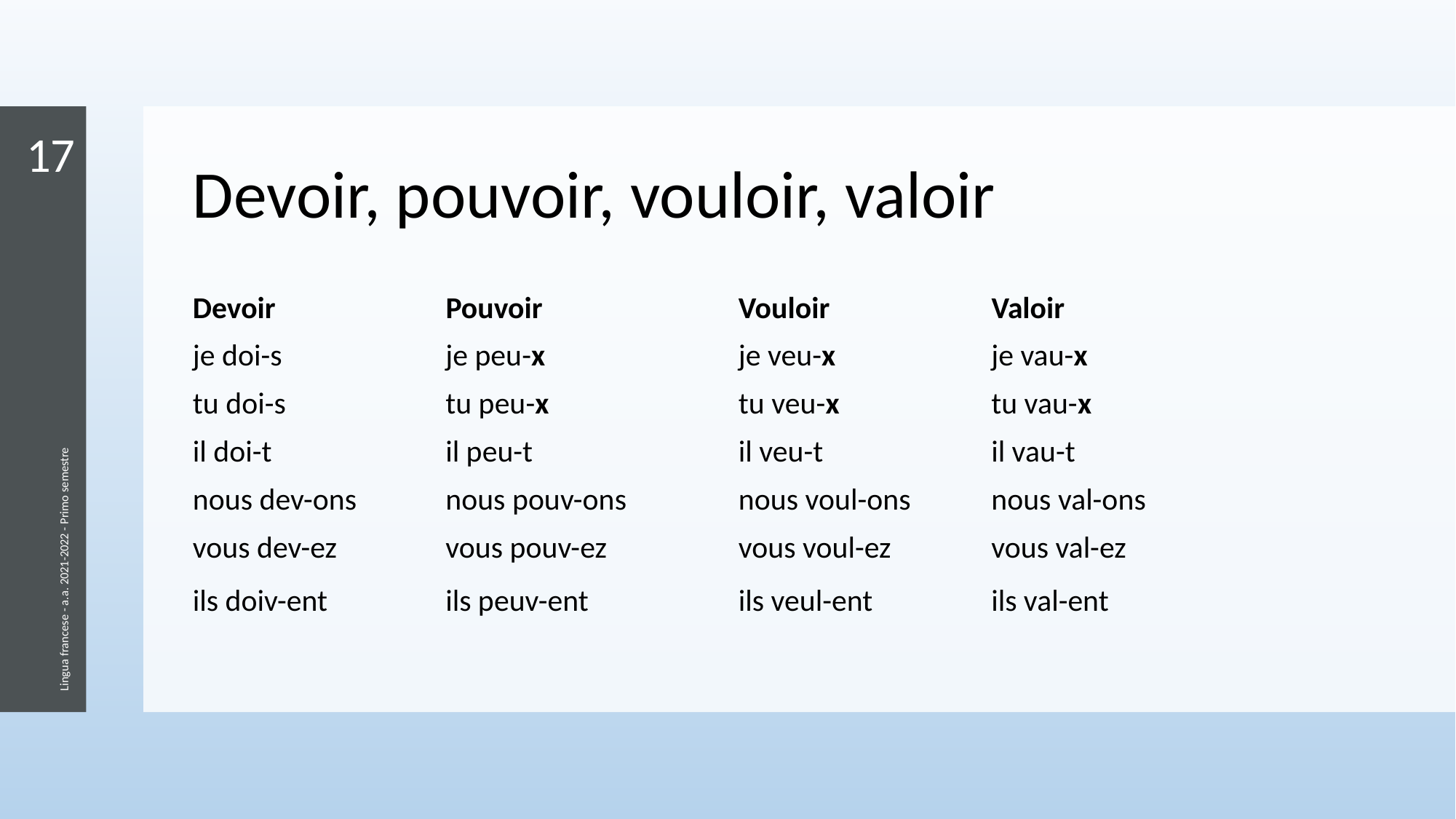

17
# Devoir, pouvoir, vouloir, valoir
Devoir		     Pouvoir		Vouloir		     Valoir
je doi-s		     je peu-x		je veu-x		     je vau-x
tu doi-s		     tu peu-x		tu veu-x		     tu vau-x
il doi-t		     il peu-t		il veu-t		     il vau-t
nous dev-ons	     nous pouv-ons		nous voul-ons	     nous val-ons
vous dev-ez	     vous pouv-ez		vous voul-ez	     vous val-ez
ils doiv-ent	     ils peuv-ent		ils veul-ent	     ils val-ent
Lingua francese - a.a. 2021-2022 - Primo semestre